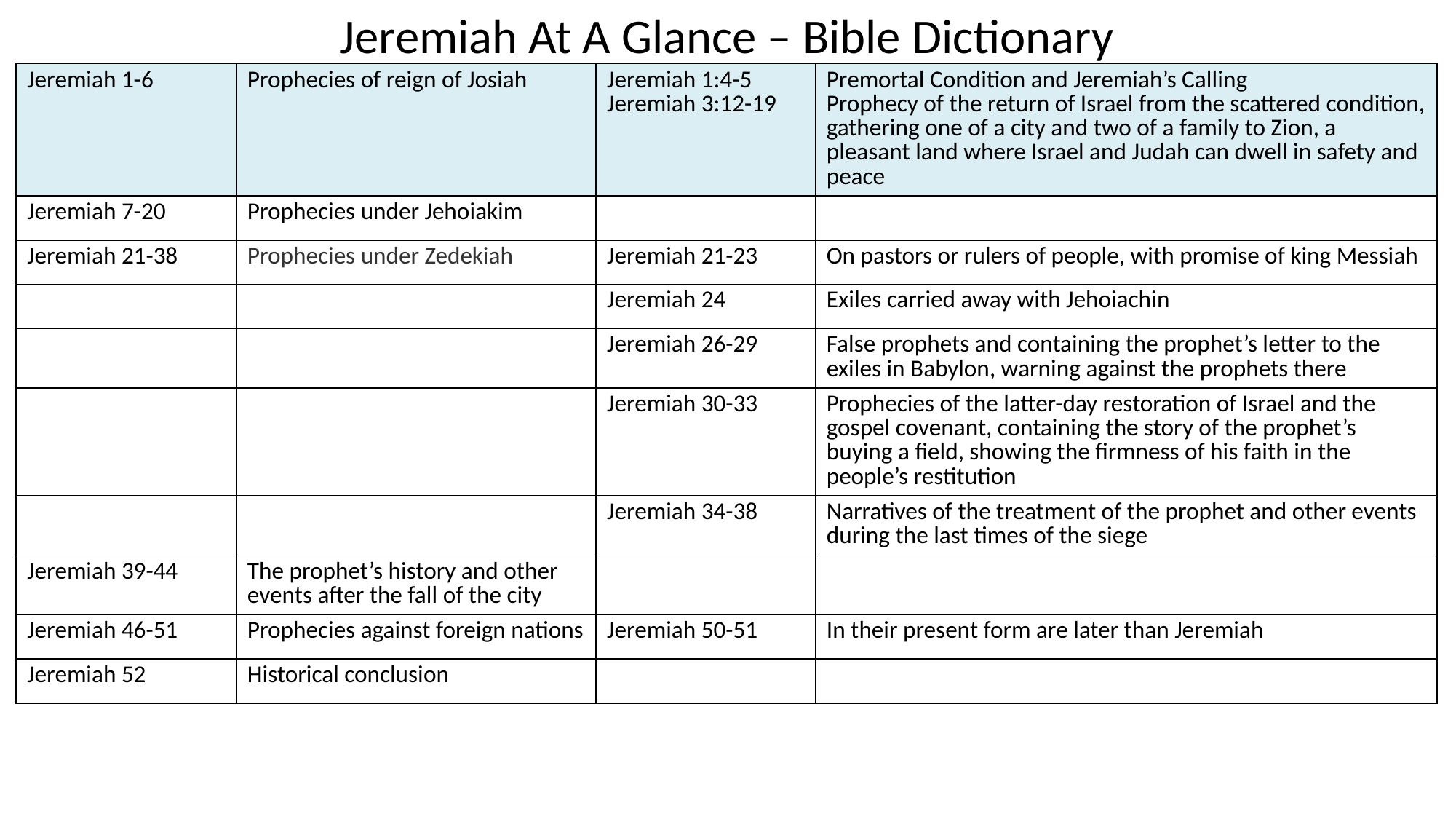

Jeremiah At A Glance – Bible Dictionary
| Jeremiah 1-6 | Prophecies of reign of Josiah | Jeremiah 1:4-5 Jeremiah 3:12-19 | Premortal Condition and Jeremiah’s Calling Prophecy of the return of Israel from the scattered condition, gathering one of a city and two of a family to Zion, a pleasant land where Israel and Judah can dwell in safety and peace |
| --- | --- | --- | --- |
| Jeremiah 7-20 | Prophecies under Jehoiakim |  |  |
| Jeremiah 21-38 | Prophecies under Zedekiah | Jeremiah 21-23 | On pastors or rulers of people, with promise of king Messiah |
|  |  | Jeremiah 24 | Exiles carried away with Jehoiachin |
|  |  | Jeremiah 26-29 | False prophets and containing the prophet’s letter to the exiles in Babylon, warning against the prophets there |
|  |  | Jeremiah 30-33 | Prophecies of the latter-day restoration of Israel and the gospel covenant, containing the story of the prophet’s buying a field, showing the firmness of his faith in the people’s restitution |
|  |  | Jeremiah 34-38 | Narratives of the treatment of the prophet and other events during the last times of the siege |
| Jeremiah 39-44 | The prophet’s history and other events after the fall of the city |  |  |
| Jeremiah 46-51 | Prophecies against foreign nations | Jeremiah 50-51 | In their present form are later than Jeremiah |
| Jeremiah 52 | Historical conclusion |  |  |